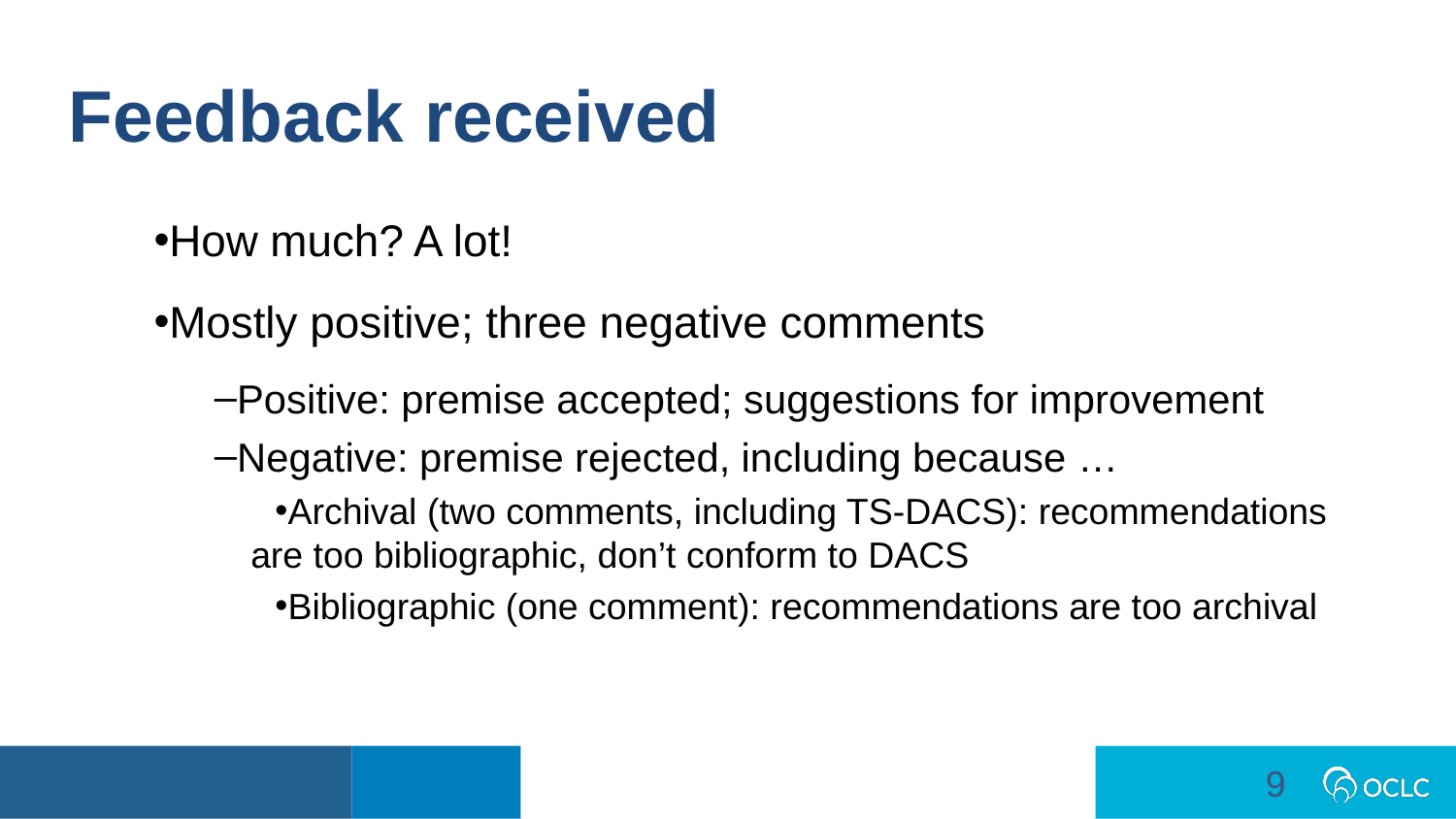

Feedback received
How much? A lot!

Mostly positive; three negative comments

Positive: premise accepted; suggestions for improvement
Negative: premise rejected, including because …
Archival (two comments, including TS-DACS): recommendations are too bibliographic, don’t conform to DACS
Bibliographic (one comment): recommendations are too archival